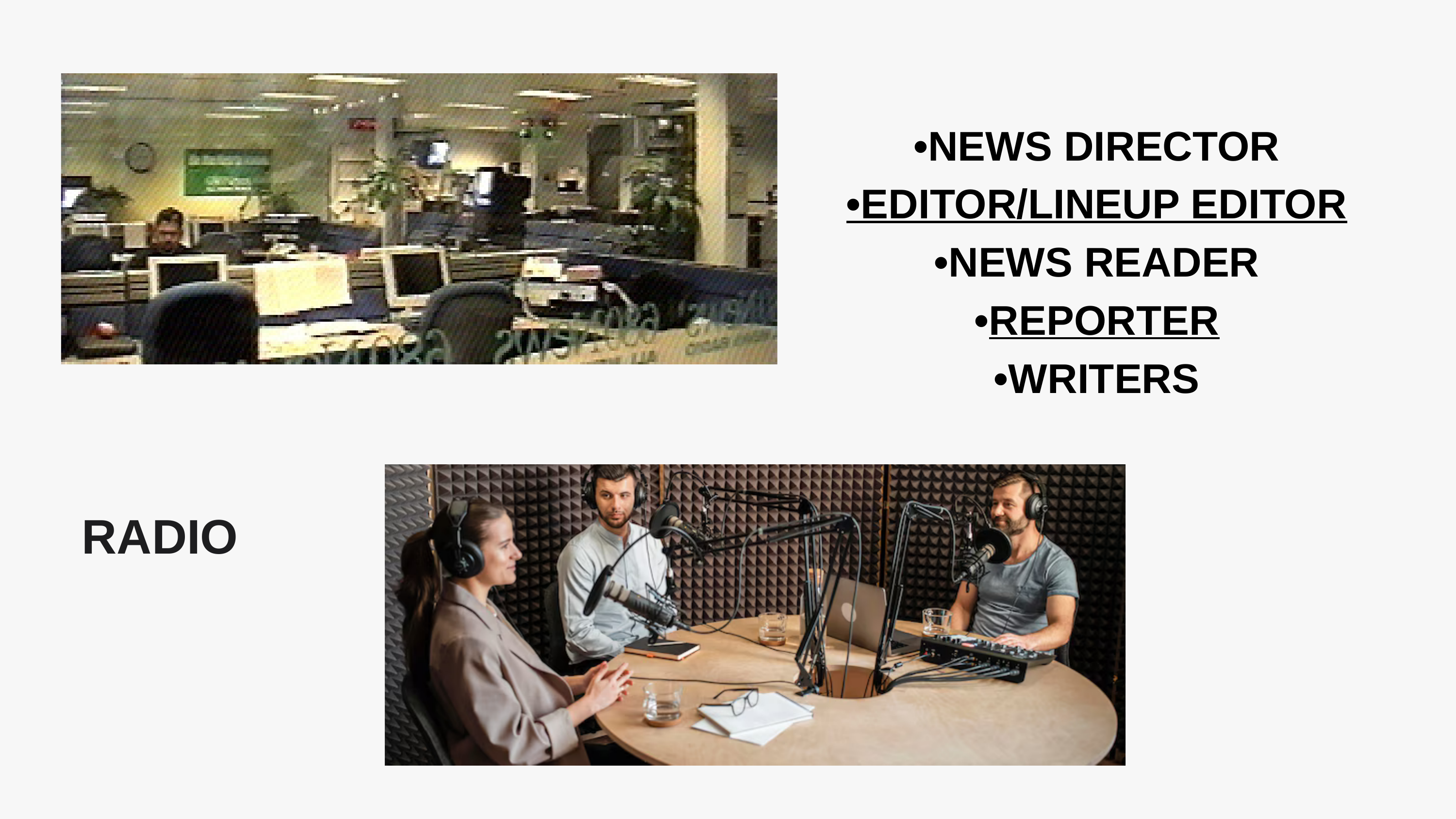

•NEWS DIRECTOR
•EDITOR/LINEUP EDITOR
•NEWS READER
•REPORTER
•WRITERS

RADIO